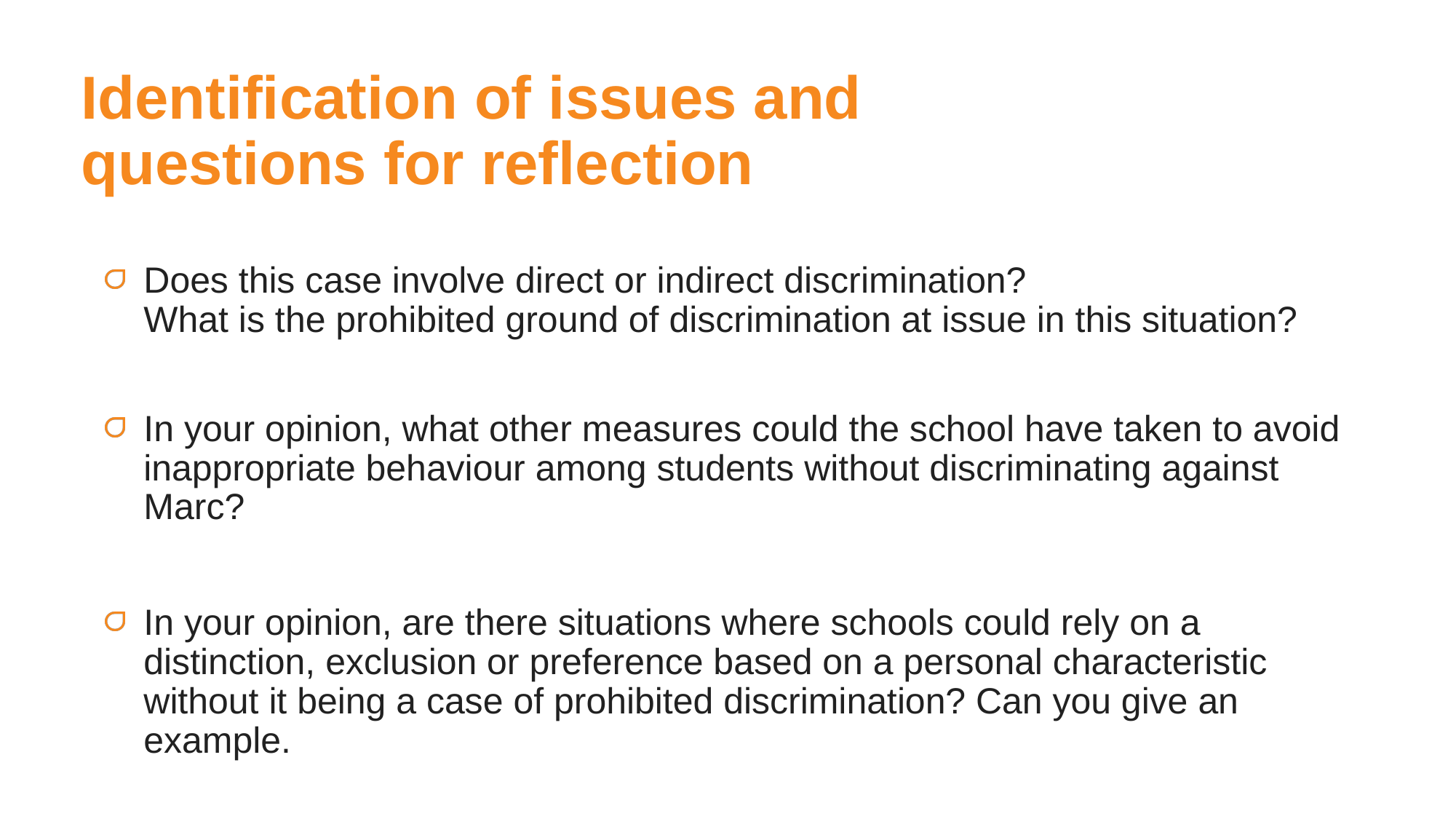

# Identification of issues and questions for reflection
Does this case involve direct or indirect discrimination? 		       What is the prohibited ground of discrimination at issue in this situation?

In your opinion, what other measures could the school have taken to avoid inappropriate behaviour among students without discriminating against Marc?

In your opinion, are there situations where schools could rely on a distinction, exclusion or preference based on a personal characteristic without it being a case of prohibited discrimination? Can you give an example.